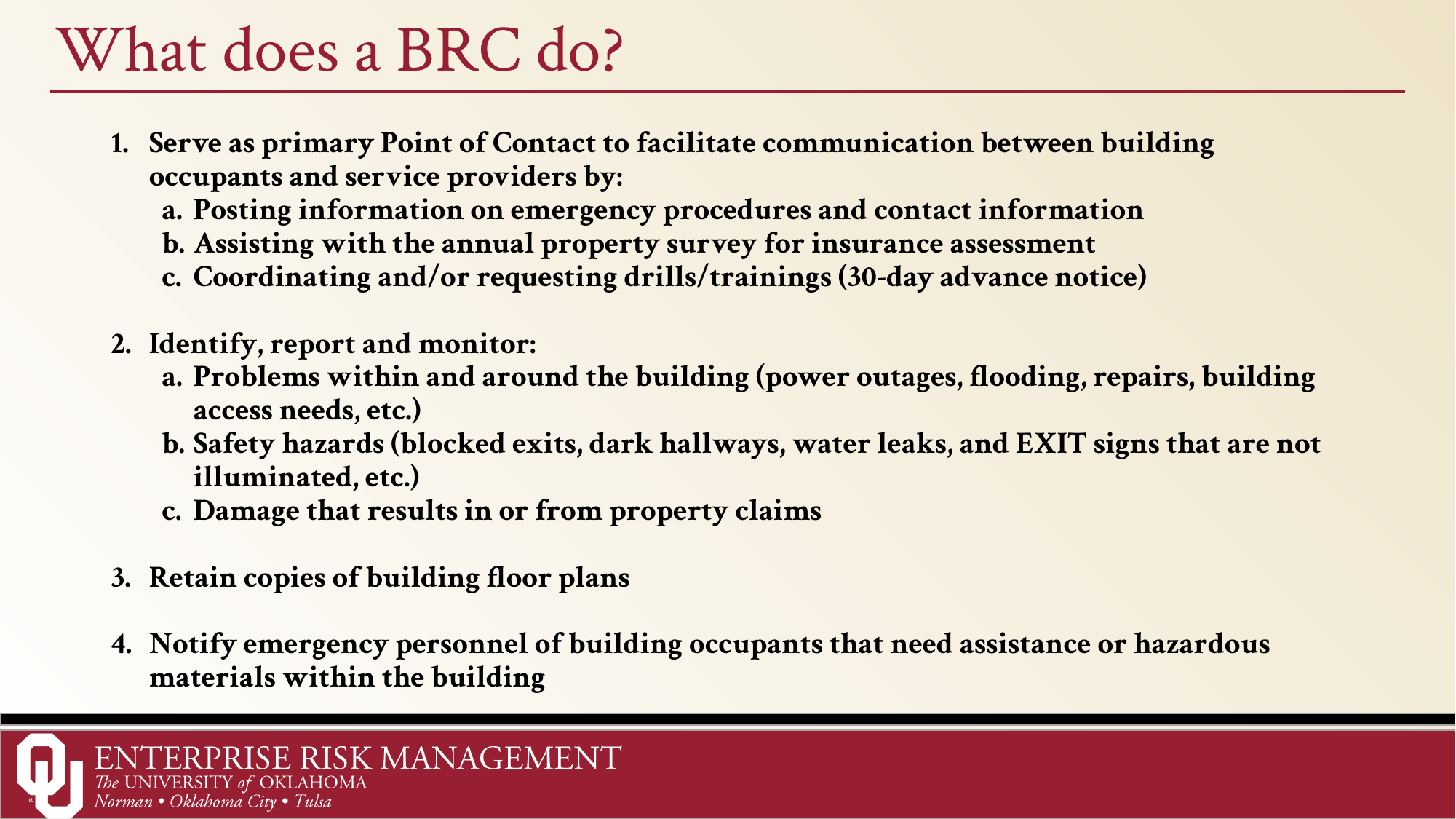

# What does a BRC do?
Serve as primary Point of Contact to facilitate communication between building occupants and service providers by:
Posting information on emergency procedures and contact information
Assisting with the annual property survey for insurance assessment
Coordinating and/or requesting drills/trainings (30-day advance notice)

Identify, report and monitor:
Problems within and around the building (power outages, flooding, repairs, building access needs, etc.)
Safety hazards (blocked exits, dark hallways, water leaks, and EXIT signs that are not illuminated, etc.)
Damage that results in or from property claims

Retain copies of building floor plans

Notify emergency personnel of building occupants that need assistance or hazardous materials within the building